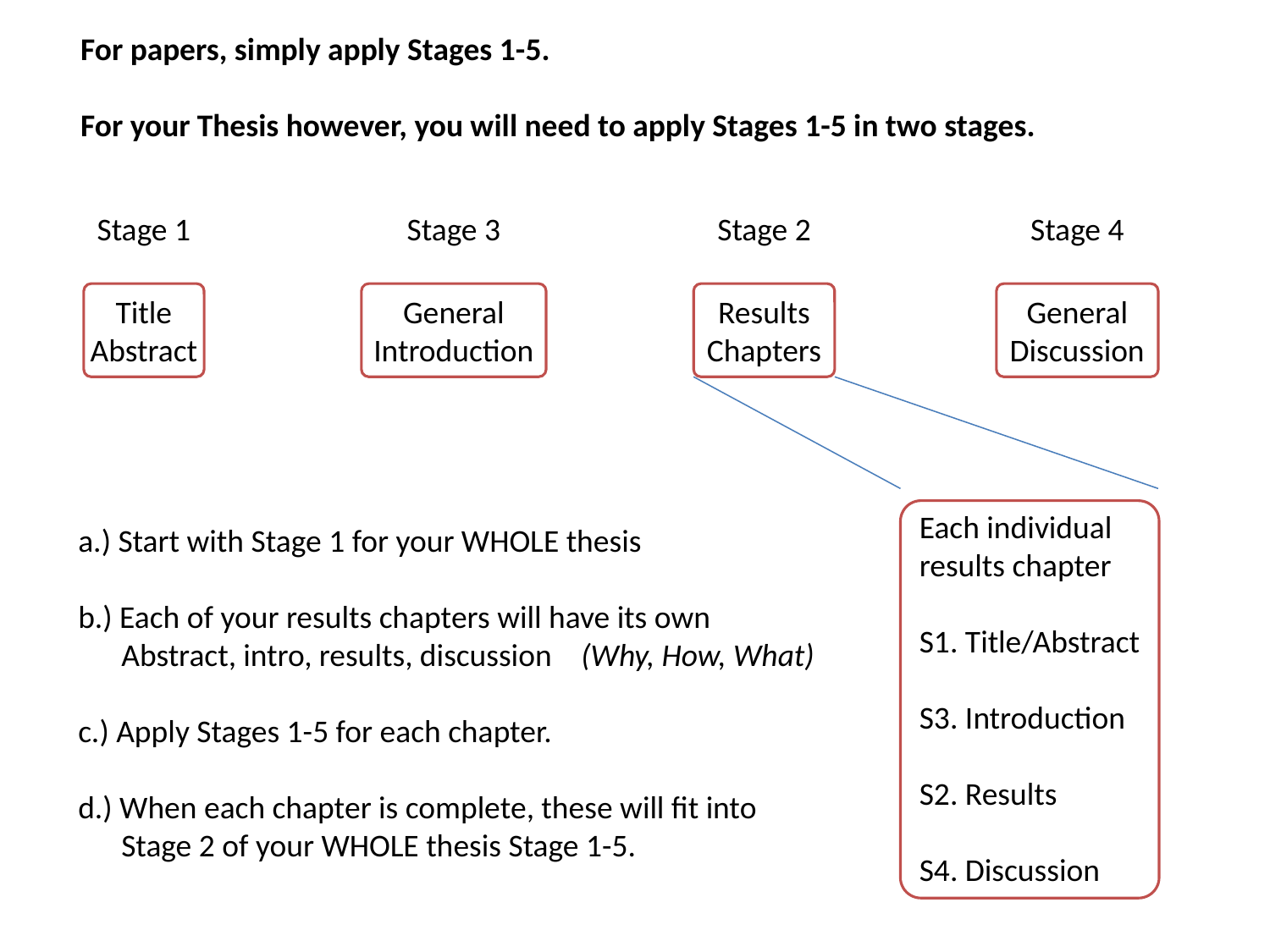

For papers, simply apply Stages 1-5.

For your Thesis however, you will need to apply Stages 1-5 in two stages.
Stage 1
Stage 3
Stage 2
Stage 4

Title
Abstract
General
Introduction
Results
Chapters
General
Discussion

Each individual
results chapter

S1. Title/Abstract

S3. Introduction

S2. Results

S4. Discussion
a.) Start with Stage 1 for your WHOLE thesis

b.) Each of your results chapters will have its own
      Abstract, intro, results, discussion    (Why, How, What)

c.) Apply Stages 1-5 for each chapter.

d.) When each chapter is complete, these will fit into
      Stage 2 of your WHOLE thesis Stage 1-5.